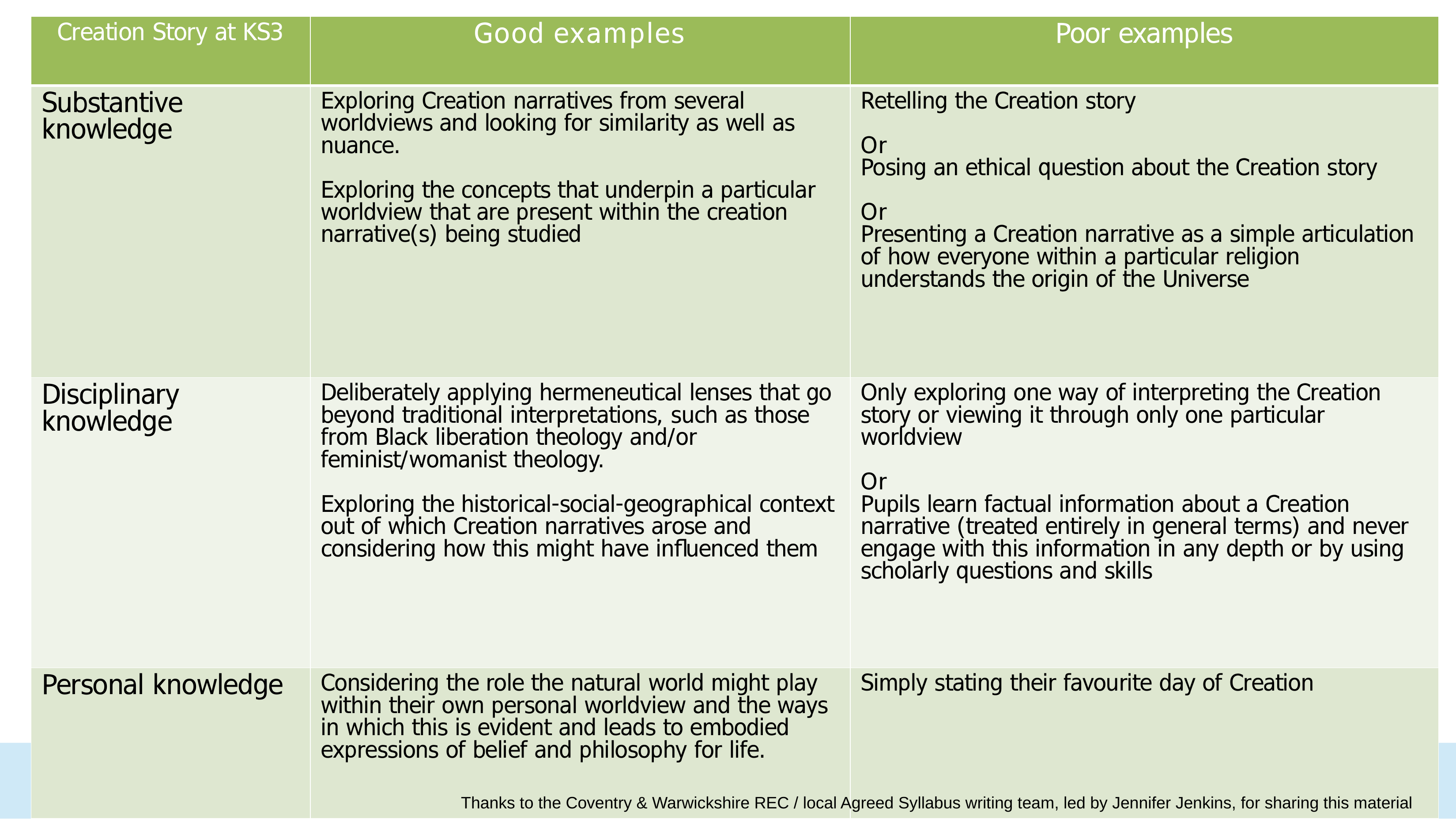

| Creation Story at KS3 | Good examples | Poor examples |
| --- | --- | --- |
| Substantive knowledge | Exploring Creation narratives from several worldviews and looking for similarity as well as nuance. Exploring the concepts that underpin a particular worldview that are present within the creation narrative(s) being studied | Retelling the Creation story Or Posing an ethical question about the Creation story Or Presenting a Creation narrative as a simple articulation of how everyone within a particular religion understands the origin of the Universe |
| Disciplinary knowledge | Deliberately applying hermeneutical lenses that go beyond traditional interpretations, such as those from Black liberation theology and/or feminist/womanist theology. Exploring the historical-social-geographical context out of which Creation narratives arose and considering how this might have influenced them | Only exploring one way of interpreting the Creation story or viewing it through only one particular worldview Or Pupils learn factual information about a Creation narrative (treated entirely in general terms) and never engage with this information in any depth or by using scholarly questions and skills |
| Personal knowledge | Considering the role the natural world might play within their own personal worldview and the ways in which this is evident and leads to embodied expressions of belief and philosophy for life. | Simply stating their favourite day of Creation |
Thanks to the Coventry & Warwickshire REC / local Agreed Syllabus writing team, led by Jennifer Jenkins, for sharing this material